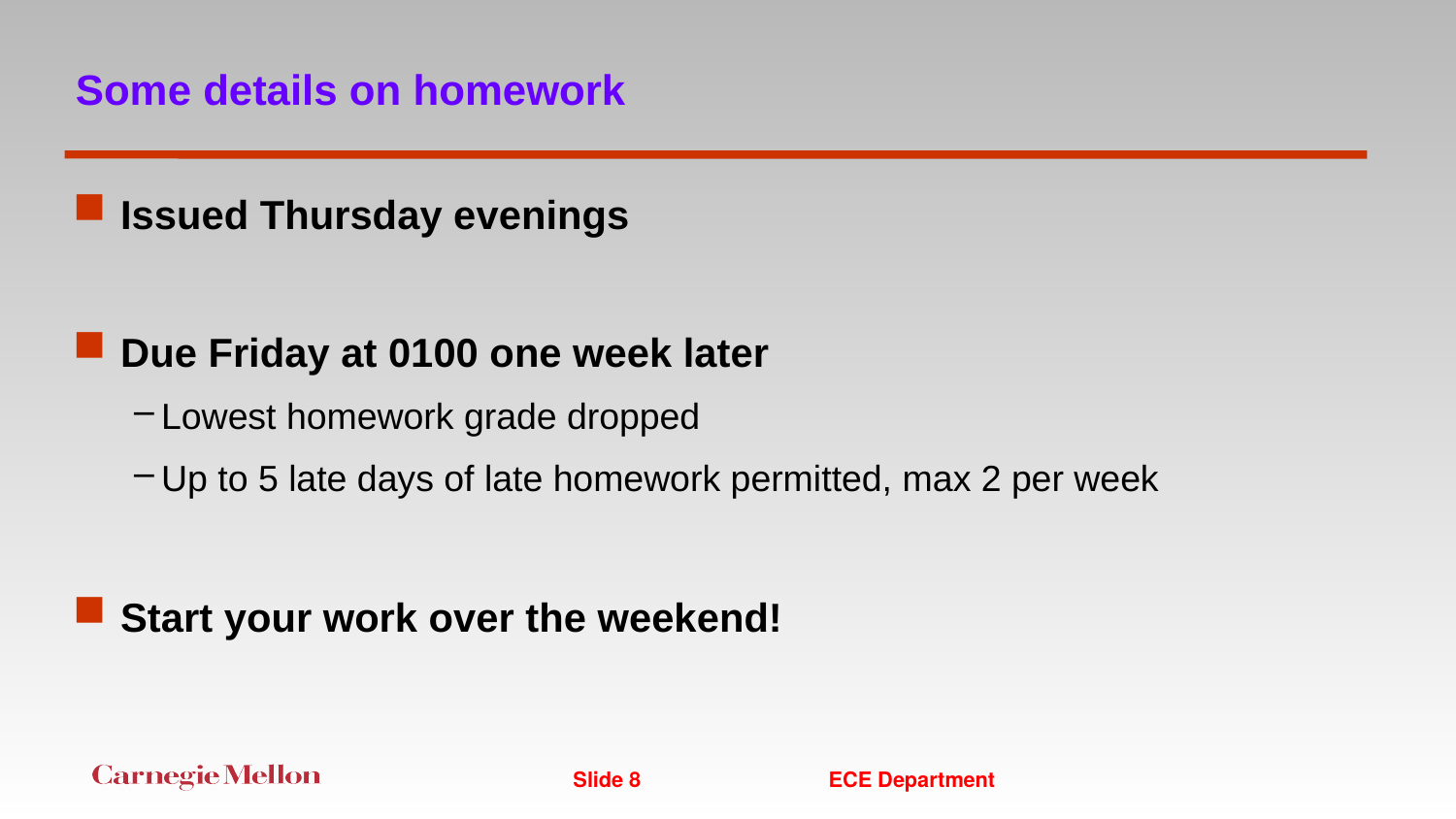

# Some details on homework
Issued Thursday evenings

Due Friday at 0100 one week later
Lowest homework grade dropped
Up to 5 late days of late homework permitted, max 2 per week

Start your work over the weekend!